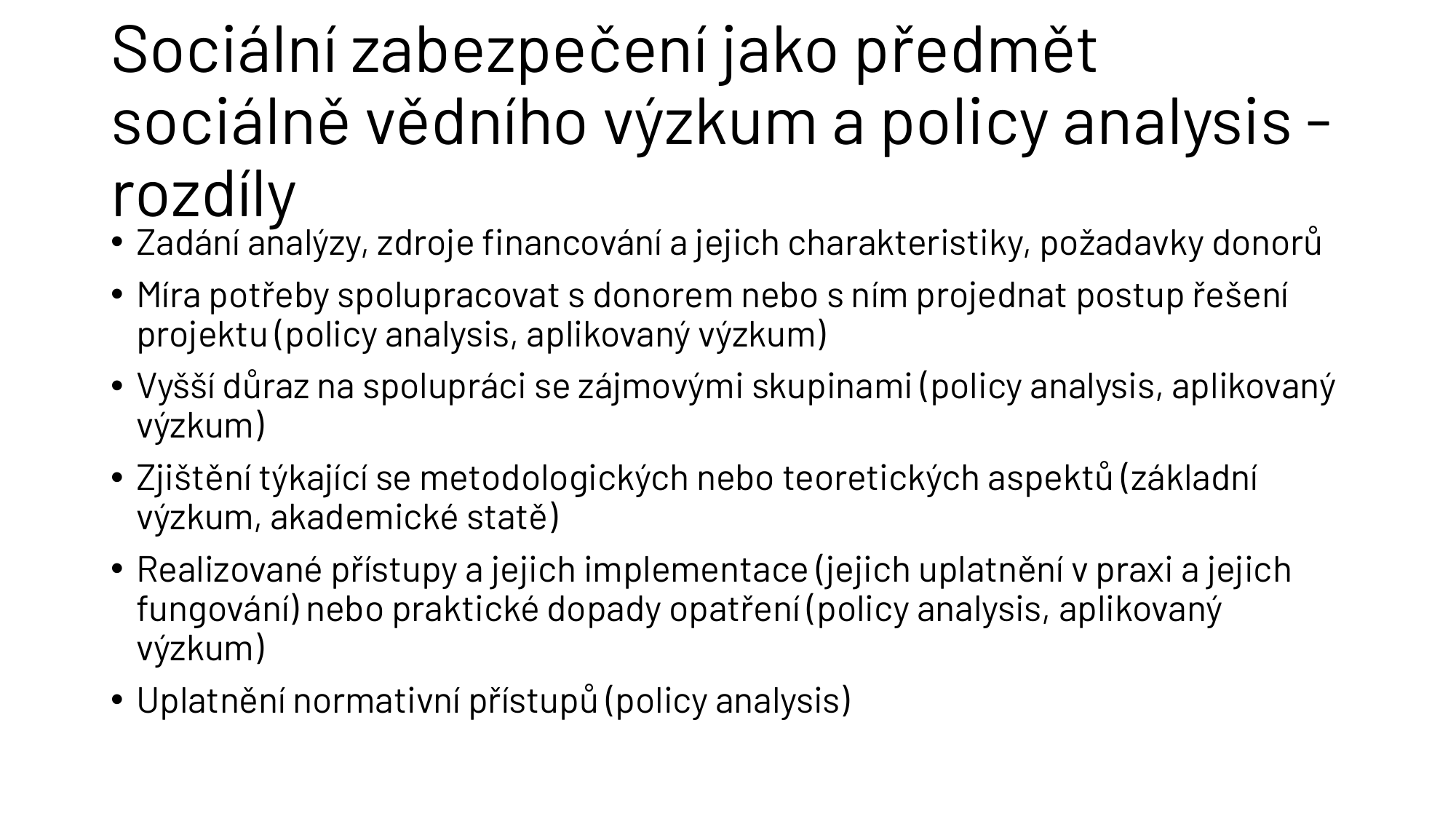

# Sociální zabezpečení jako předmět sociálně vědního výzkum a policy analysis - rozdíly
Zadání analýzy, zdroje financování a jejich charakteristiky, požadavky donorů
Míra potřeby spolupracovat s donorem nebo s ním projednat postup řešení projektu (policy analysis, aplikovaný výzkum)
Vyšší důraz na spolupráci se zájmovými skupinami (policy analysis, aplikovaný výzkum)
Zjištění týkající se metodologických nebo teoretických aspektů (základní výzkum, akademické statě)
Realizované přístupy a jejich implementace (jejich uplatnění v praxi a jejich fungování) nebo praktické dopady opatření (policy analysis, aplikovaný výzkum)
Uplatnění normativní přístupů (policy analysis)